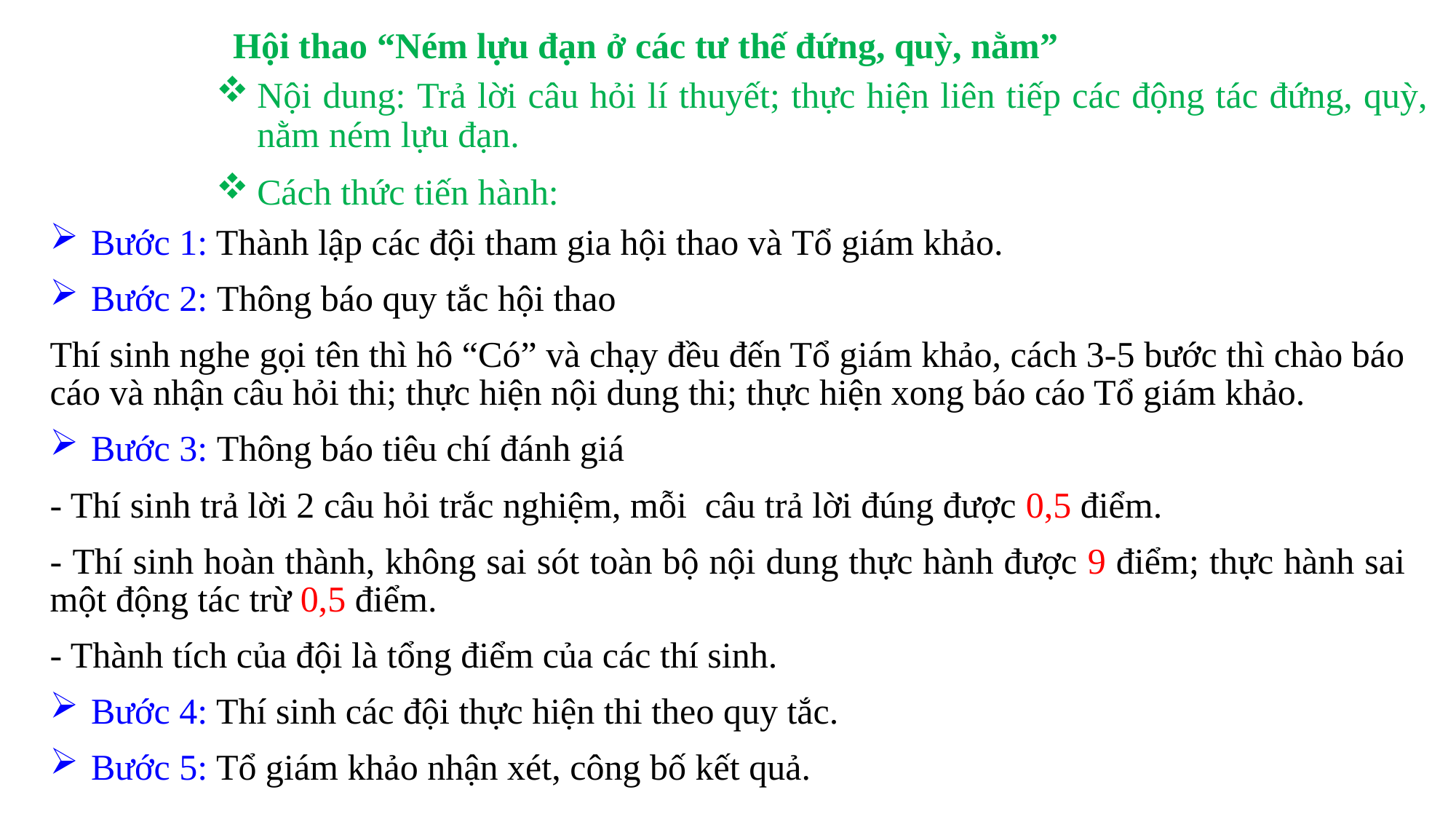

Hội thao “Ném lựu đạn ở các tư thế đứng, quỳ, nằm”
Nội dung: Trả lời câu hỏi lí thuyết; thực hiện liên tiếp các động tác đứng, quỳ, nằm ném lựu đạn.
Cách thức tiến hành:
Bước 1: Thành lập các đội tham gia hội thao và Tổ giám khảo.
Bước 2: Thông báo quy tắc hội thao
Thí sinh nghe gọi tên thì hô “Có” và chạy đều đến Tổ giám khảo, cách 3-5 bước thì chào báo cáo và nhận câu hỏi thi; thực hiện nội dung thi; thực hiện xong báo cáo Tổ giám khảo.
Bước 3: Thông báo tiêu chí đánh giá
- Thí sinh trả lời 2 câu hỏi trắc nghiệm, mỗi  câu trả lời đúng được 0,5 điểm.
- Thí sinh hoàn thành, không sai sót toàn bộ nội dung thực hành được 9 điểm; thực hành sai một động tác trừ 0,5 điểm.
- Thành tích của đội là tổng điểm của các thí sinh.
Bước 4: Thí sinh các đội thực hiện thi theo quy tắc.
Bước 5: Tổ giám khảo nhận xét, công bố kết quả.